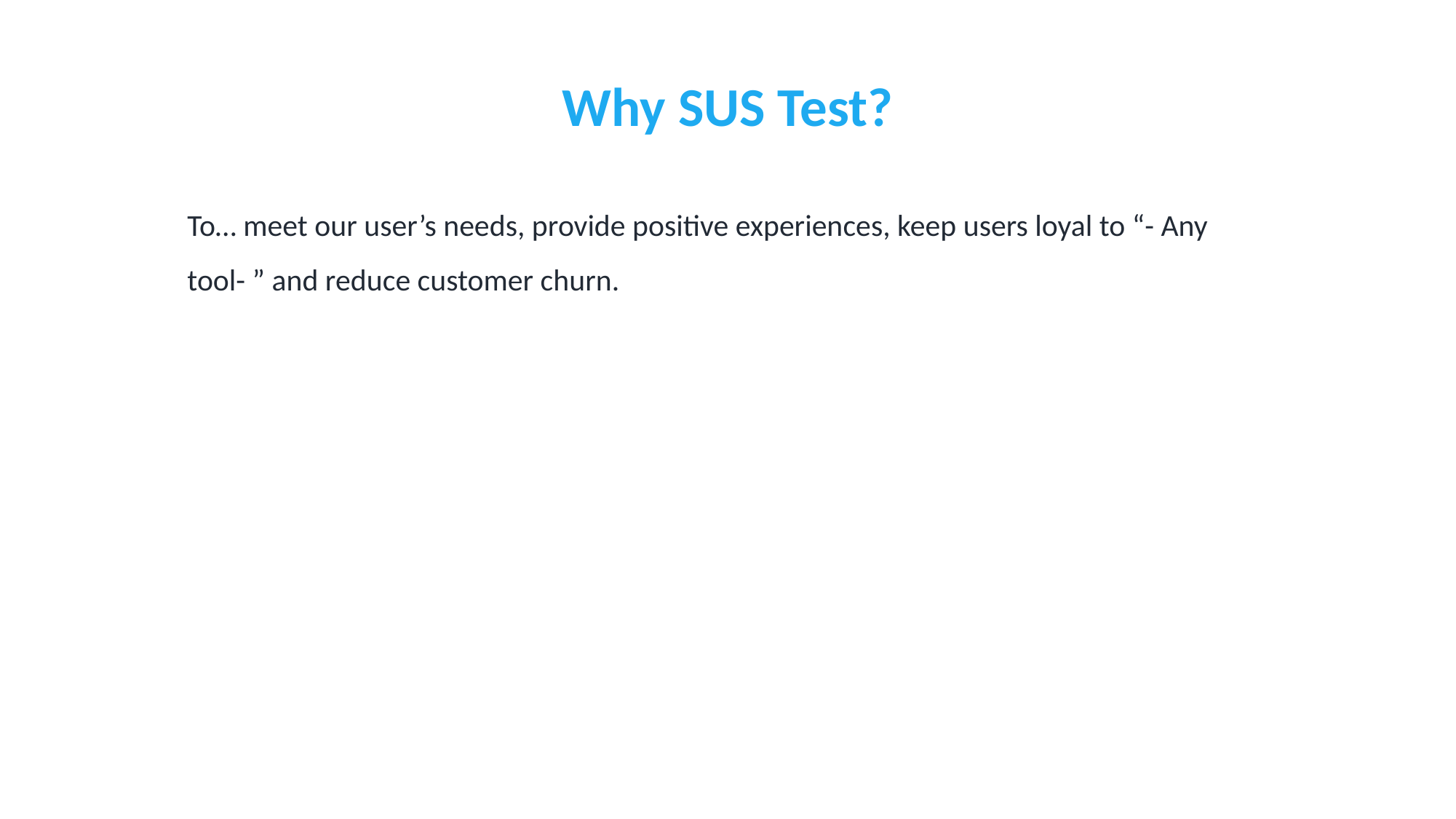

# Why SUS Test?
To… meet our user’s needs, provide positive experiences, keep users loyal to “- Any tool- ” and reduce customer churn.